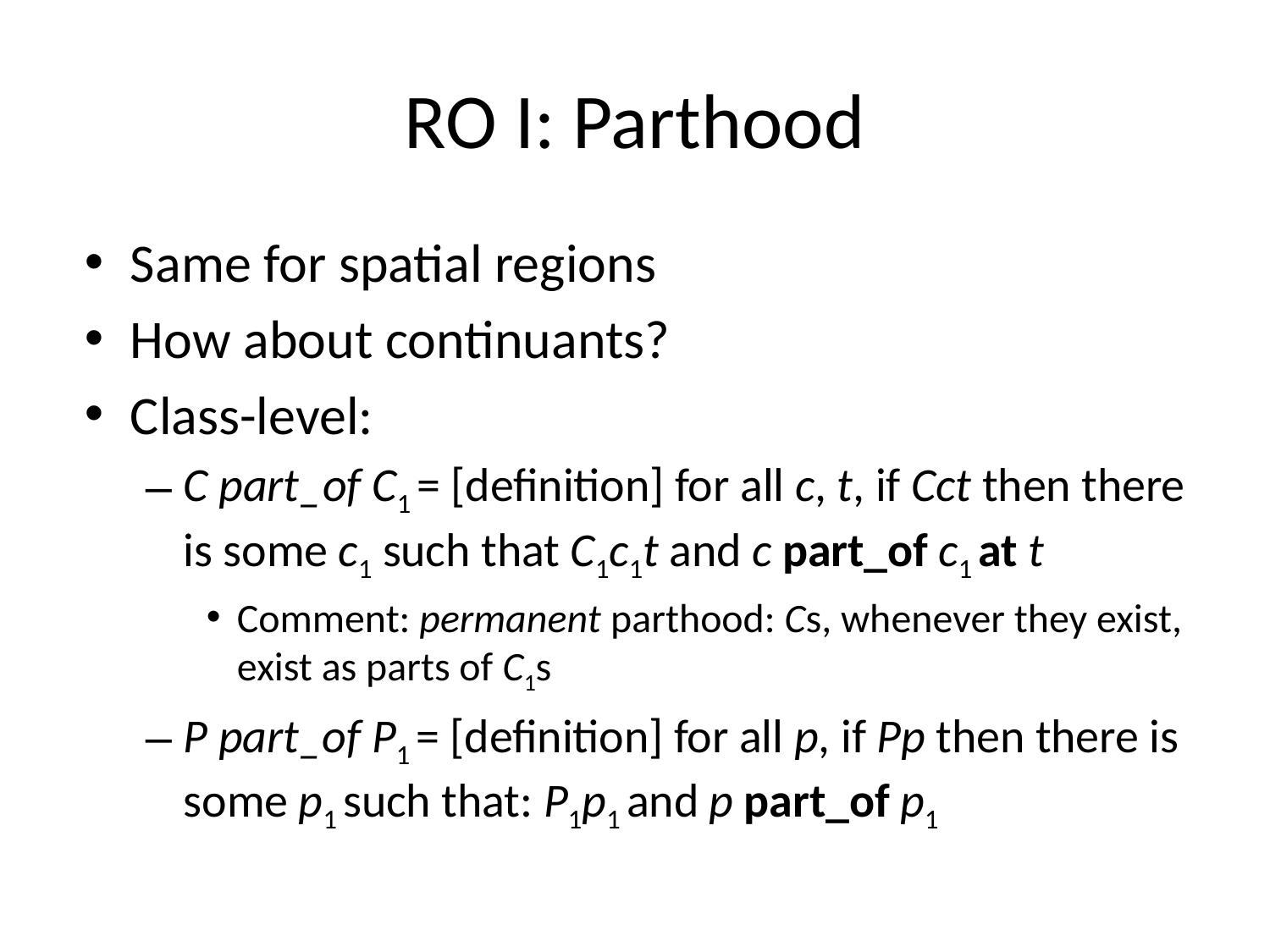

# RO I: Parthood
Same for spatial regions
How about continuants?
Class-level:
C part_of C1 = [definition] for all c, t, if Cct then there is some c1 such that C1c1t and c part_of c1 at t
Comment: permanent parthood: Cs, whenever they exist, exist as parts of C1s
P part_of P1 = [definition] for all p, if Pp then there is some p1 such that: P1p1 and p part_of p1